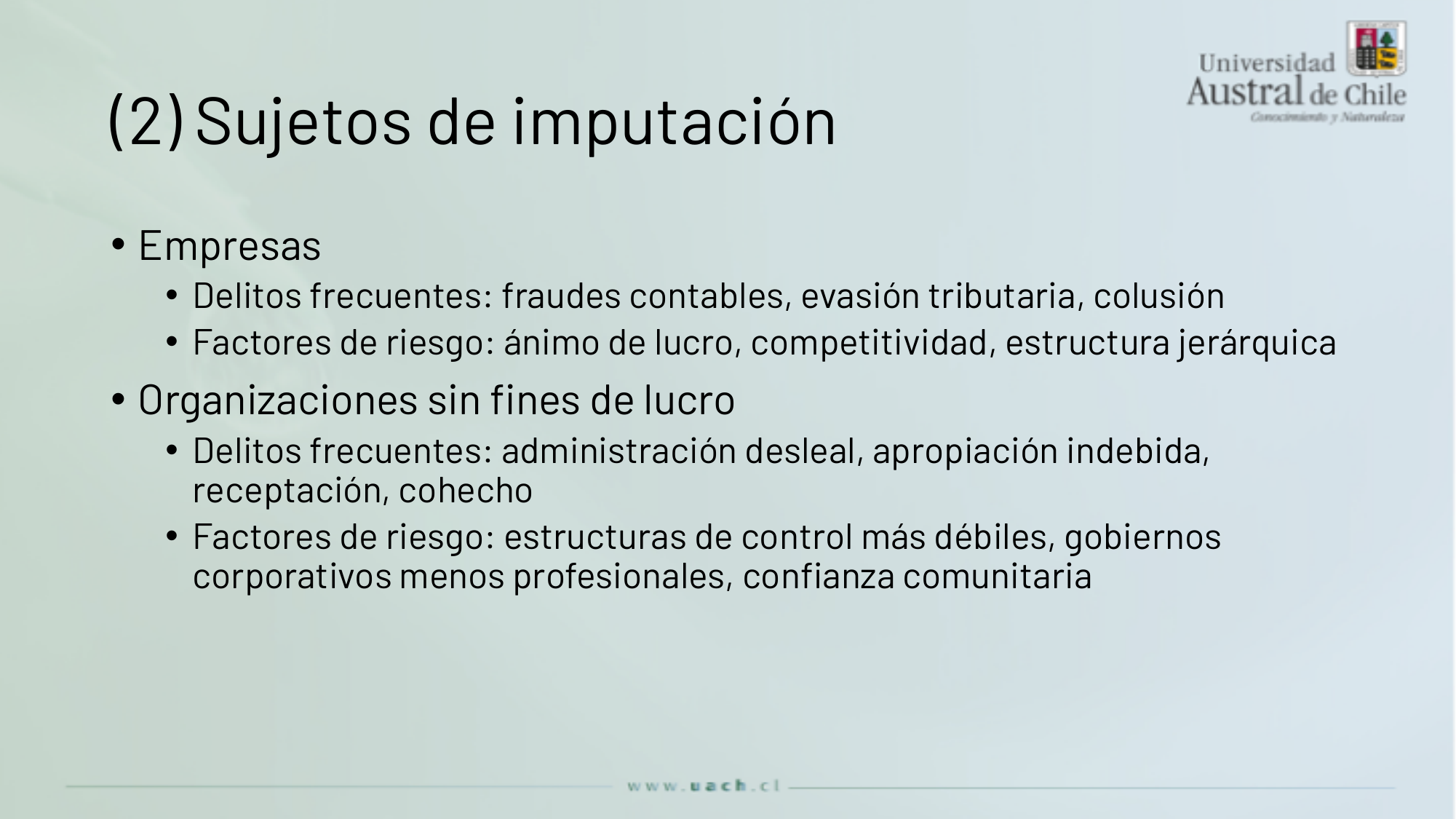

# (2) Sujetos de imputación
Empresas
Delitos frecuentes: fraudes contables, evasión tributaria, colusión
Factores de riesgo: ánimo de lucro, competitividad, estructura jerárquica
Organizaciones sin fines de lucro
Delitos frecuentes: administración desleal, apropiación indebida, receptación, cohecho
Factores de riesgo: estructuras de control más débiles, gobiernos corporativos menos profesionales, confianza comunitaria